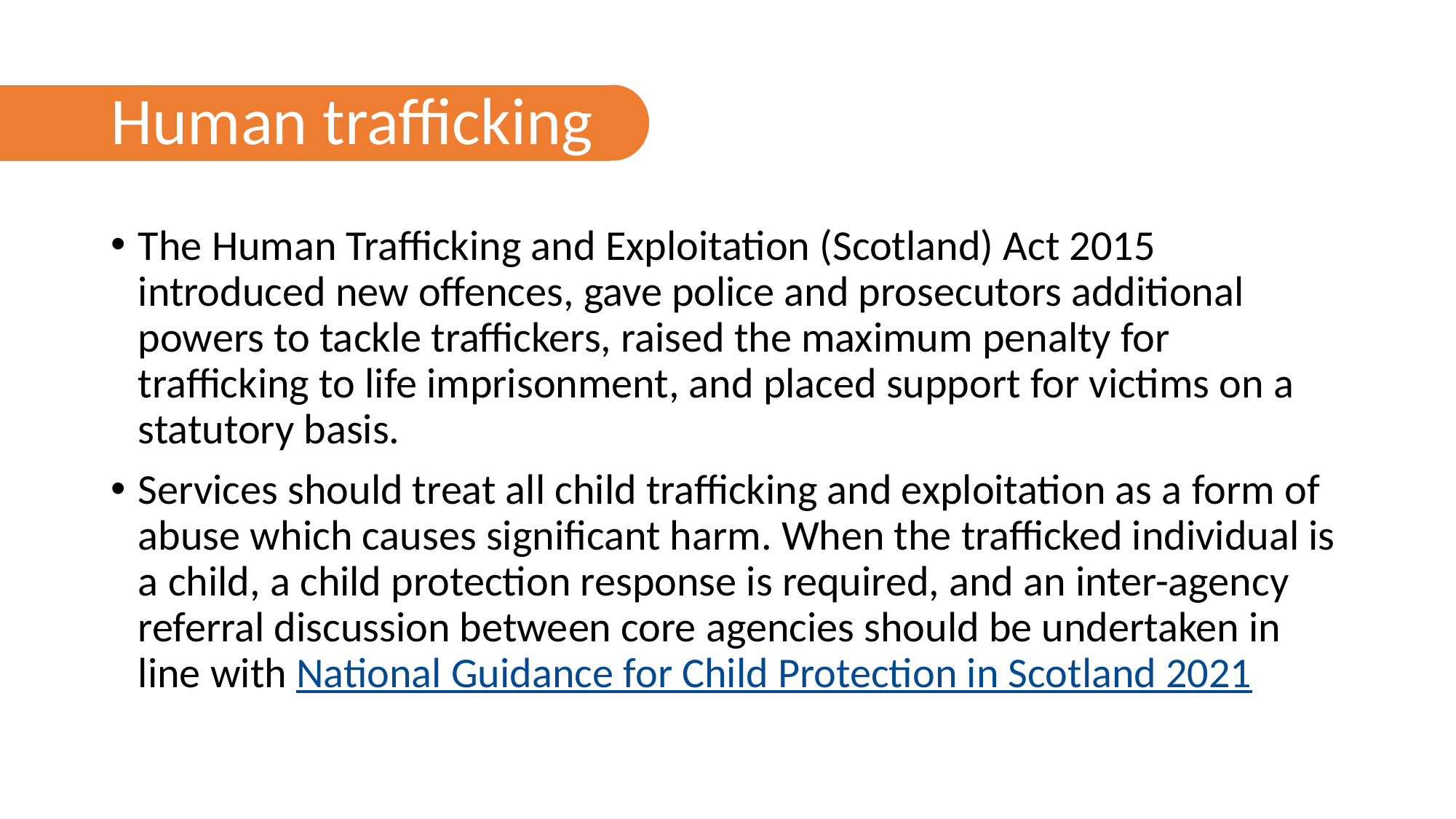

# Human trafficking

The Human Trafficking and Exploitation (Scotland) Act 2015 introduced new offences, gave police and prosecutors additional powers to tackle traffickers, raised the maximum penalty for trafficking to life imprisonment, and placed support for victims on a statutory basis.
Services should treat all child trafficking and exploitation as a form of abuse which causes significant harm. When the trafficked individual is a child, a child protection response is required, and an inter-agency referral discussion between core agencies should be undertaken in line with National Guidance for Child Protection in Scotland 2021